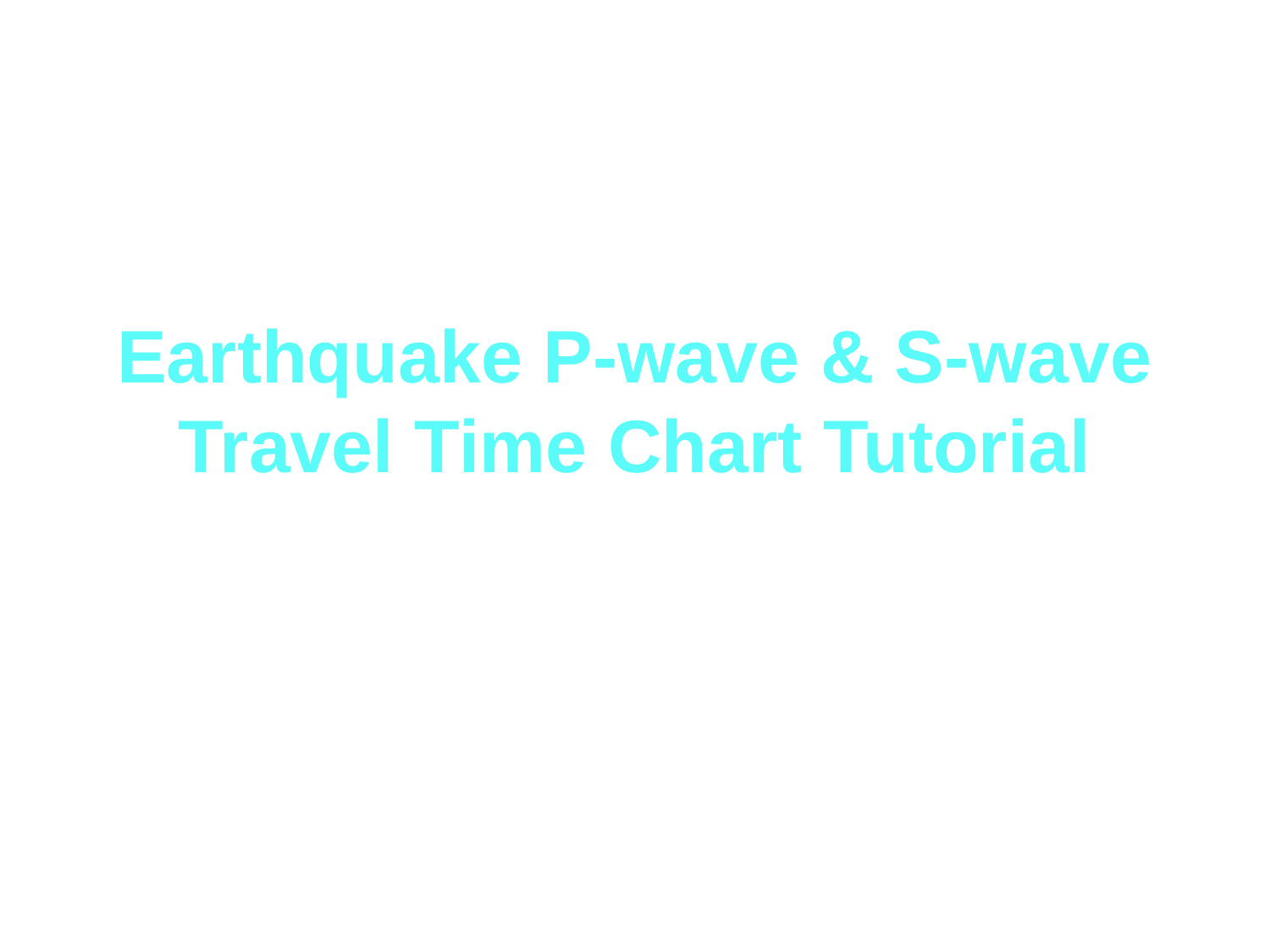

# Earthquake P-wave & S-wave Travel Time Chart Tutorial